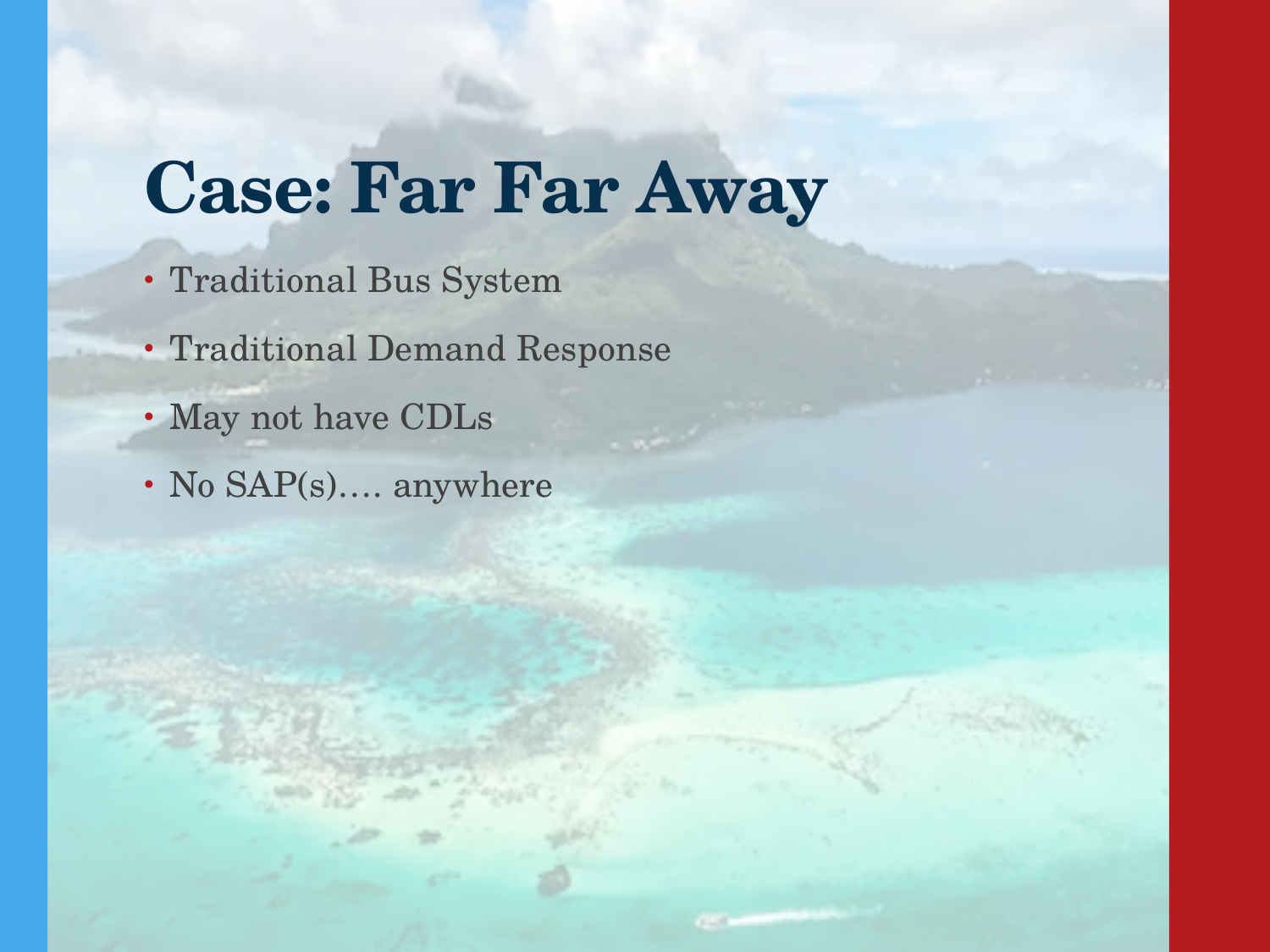

# Case: Far Far Away
Traditional Bus System
Traditional Demand Response
May not have CDLs
No SAP(s)…. anywhere